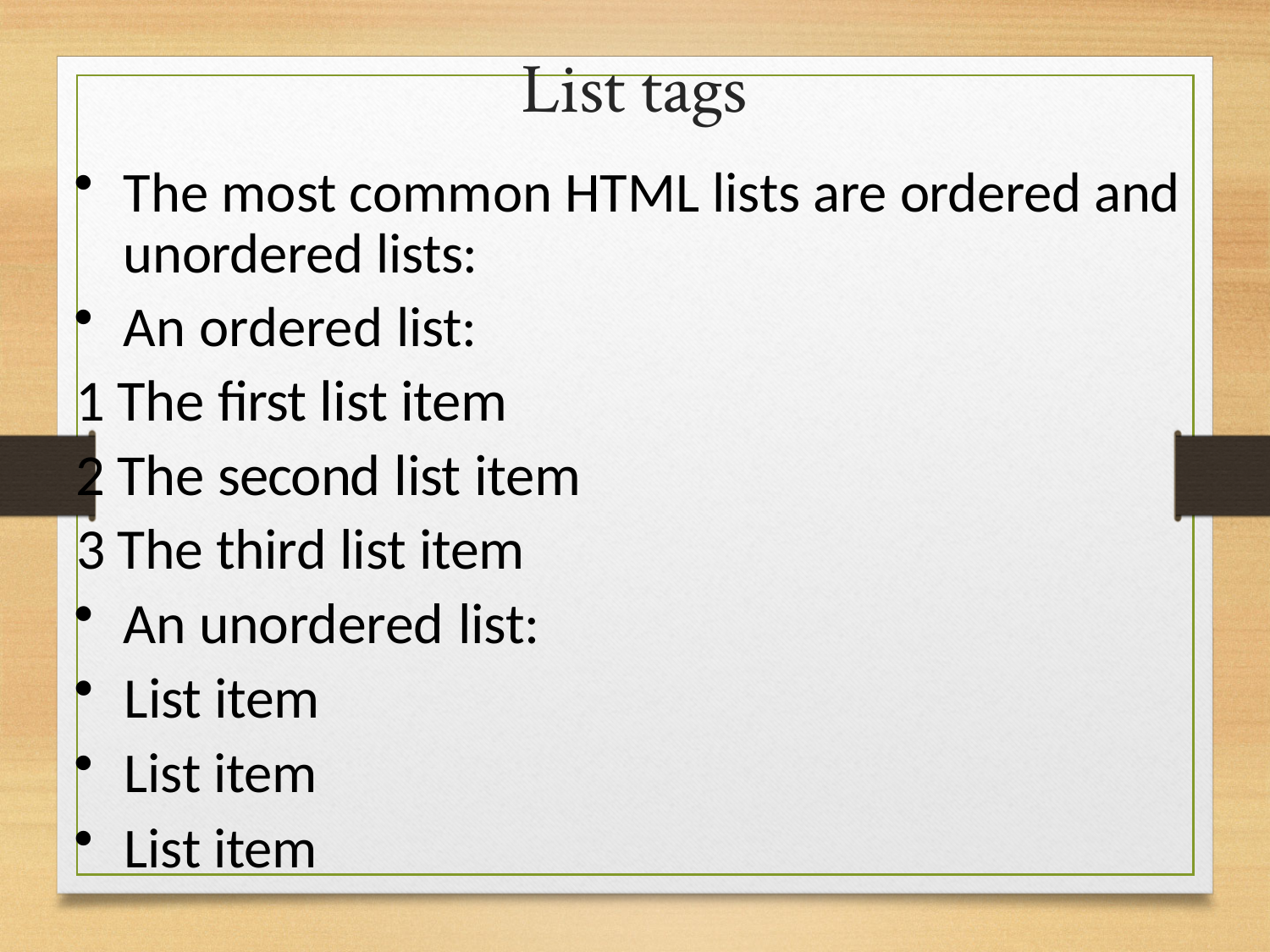

# List tags
The most common HTML lists are ordered and unordered lists:
An ordered list:
The first list item
The second list item
The third list item
An unordered list:
List item
List item
List item